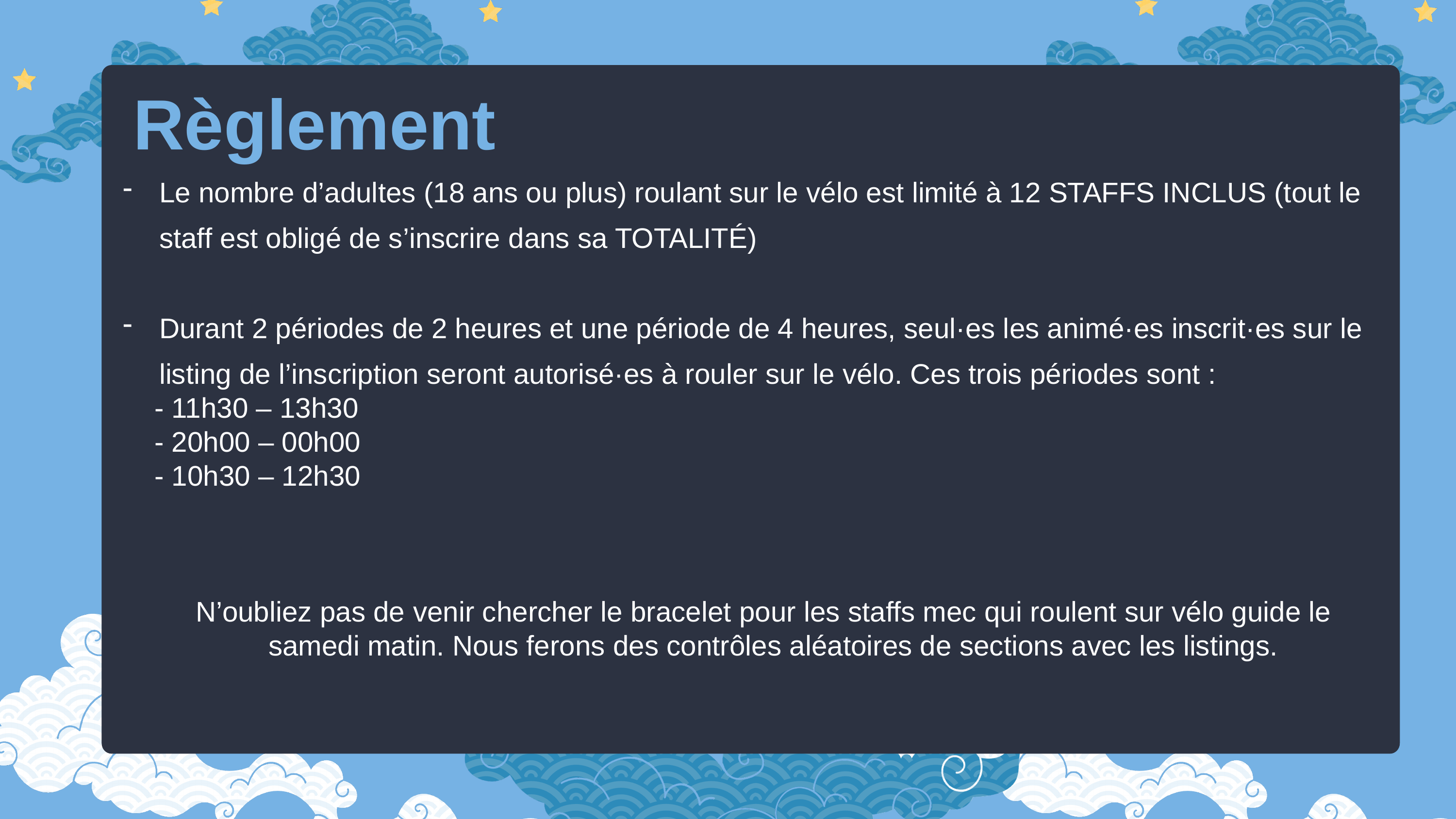

Règlement

Le nombre d’adultes (18 ans ou plus) roulant sur le vélo est limité à 12 STAFFS INCLUS (tout le staff est obligé de s’inscrire dans sa TOTALITÉ)

Durant 2 périodes de 2 heures et une période de 4 heures, seul·es les animé·es inscrit·es sur le listing de l’inscription seront autorisé·es à rouler sur le vélo. Ces trois périodes sont :
    - 11h30 – 13h30
    - 20h00 – 00h00
    - 10h30 – 12h30

	N’oubliez pas de venir chercher le bracelet pour les staffs mec qui roulent sur vélo guide le
 		samedi matin. Nous ferons des contrôles aléatoires de sections avec les listings.